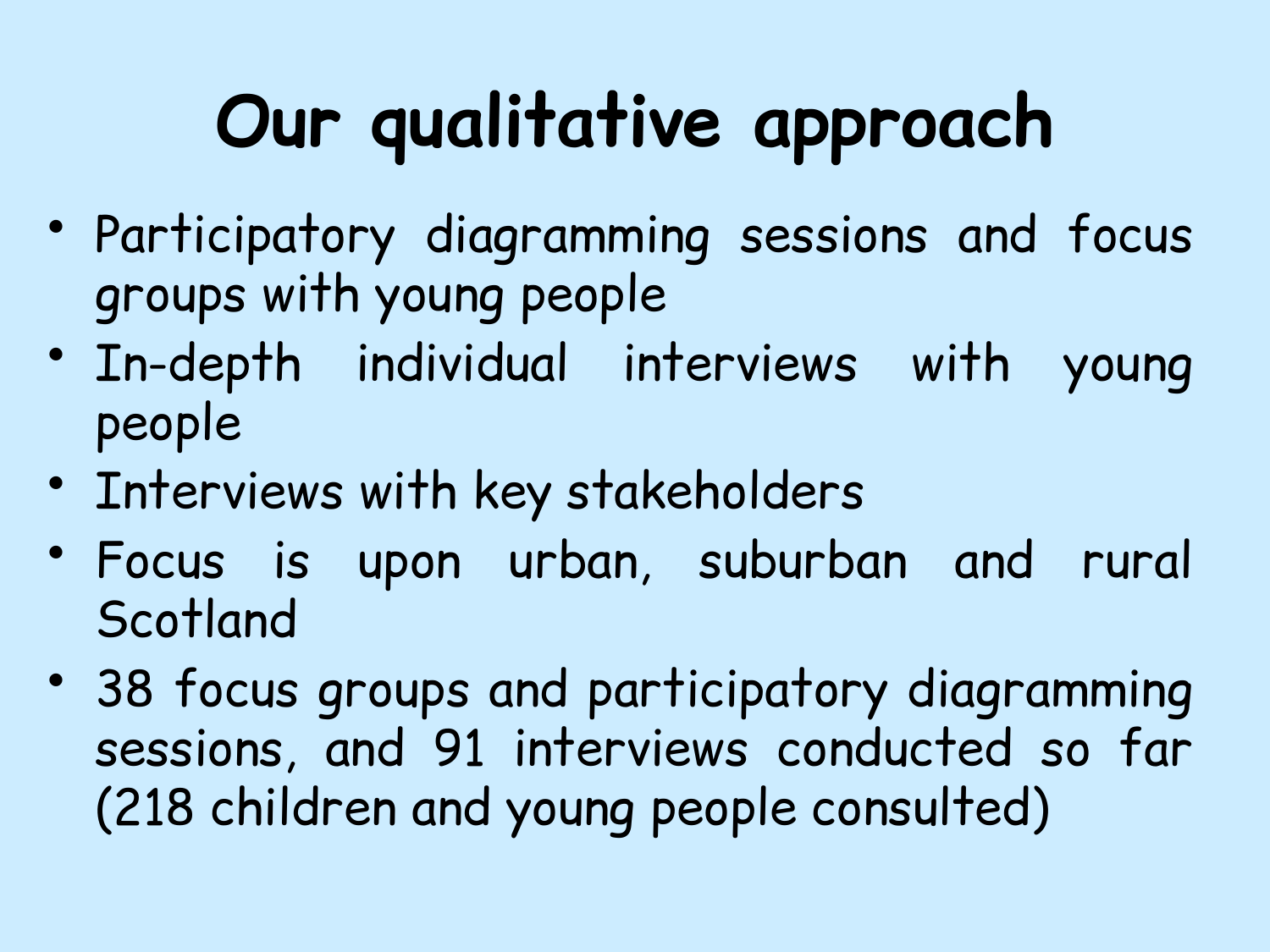

# Our qualitative approach
Participatory diagramming sessions and focus groups with young people
In-depth individual interviews with young people
Interviews with key stakeholders
Focus is upon urban, suburban and rural Scotland
38 focus groups and participatory diagramming sessions, and 91 interviews conducted so far (218 children and young people consulted)